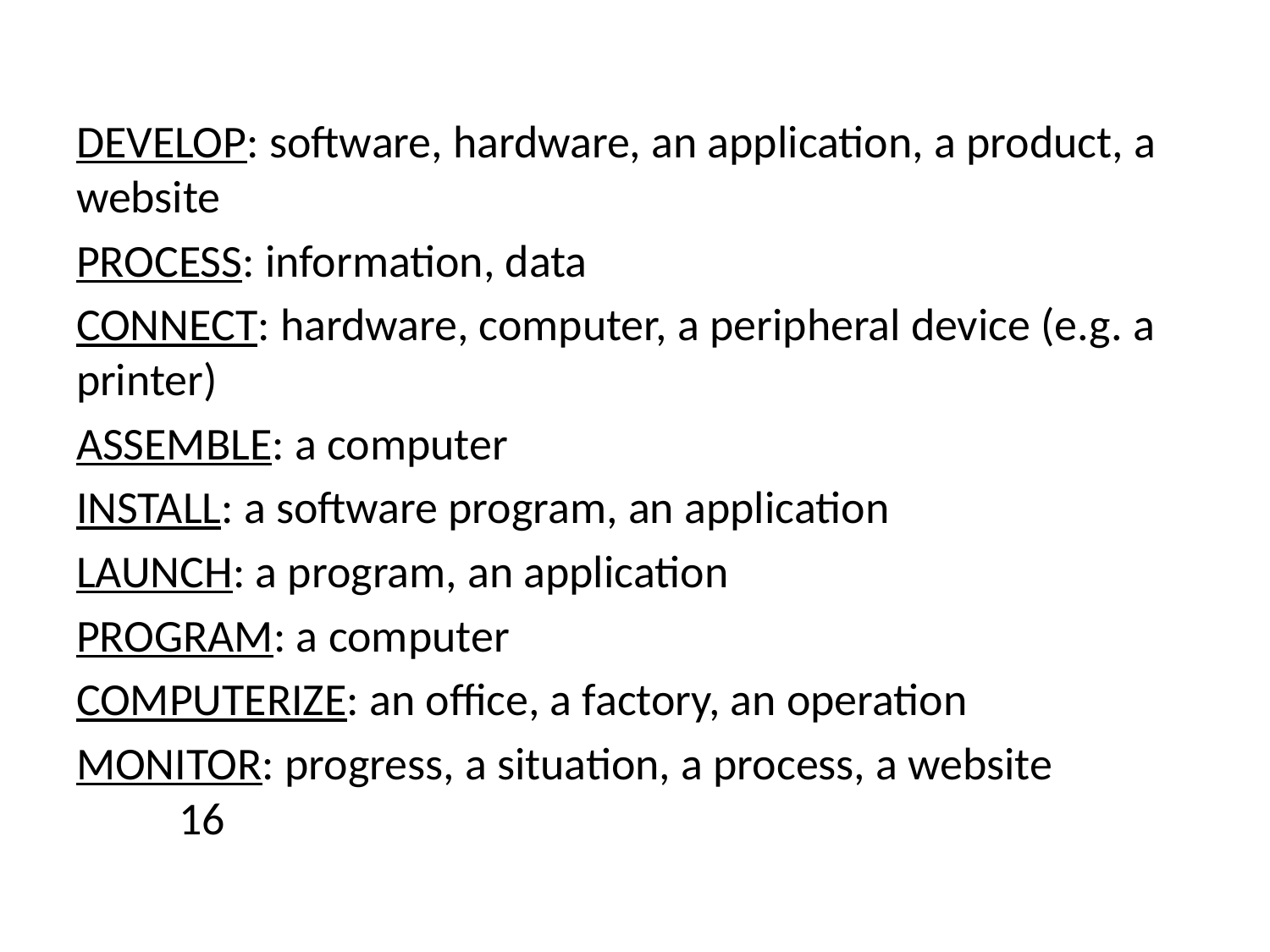

#
DEVELOP: software, hardware, an application, a product, a website
PROCESS: information, data
CONNECT: hardware, computer, a peripheral device (e.g. a printer)
ASSEMBLE: a computer
INSTALL: a software program, an application
LAUNCH: a program, an application
PROGRAM: a computer
COMPUTERIZE: an office, a factory, an operation
MONITOR: progress, a situation, a process, a website							16